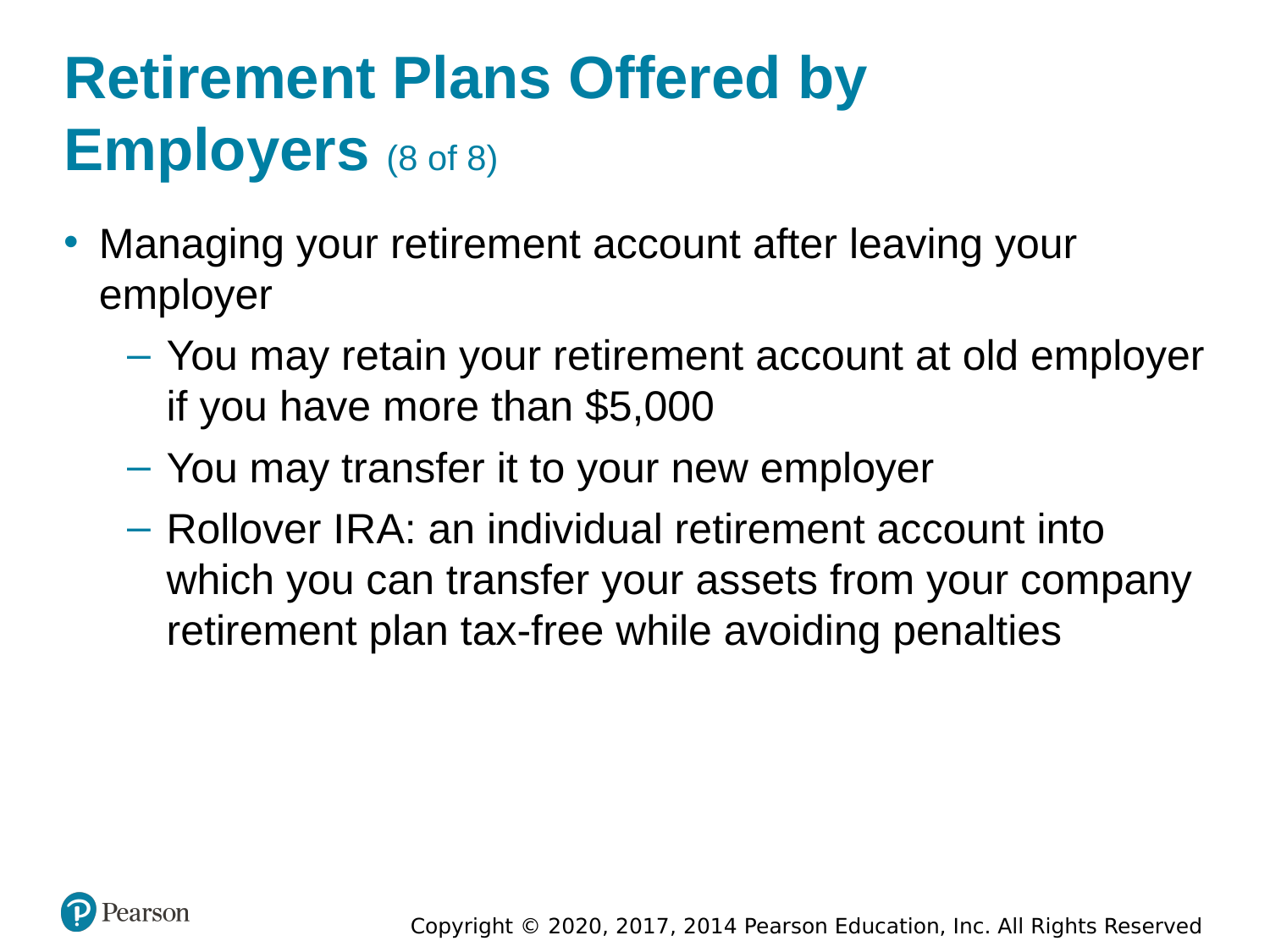

# Retirement Plans Offered by Employers (8 of 8)
Managing your retirement account after leaving your employer
You may retain your retirement account at old employer if you have more than $5,000
You may transfer it to your new employer
Rollover I R A: an individual retirement account into which you can transfer your assets from your company retirement plan tax-free while avoiding penalties